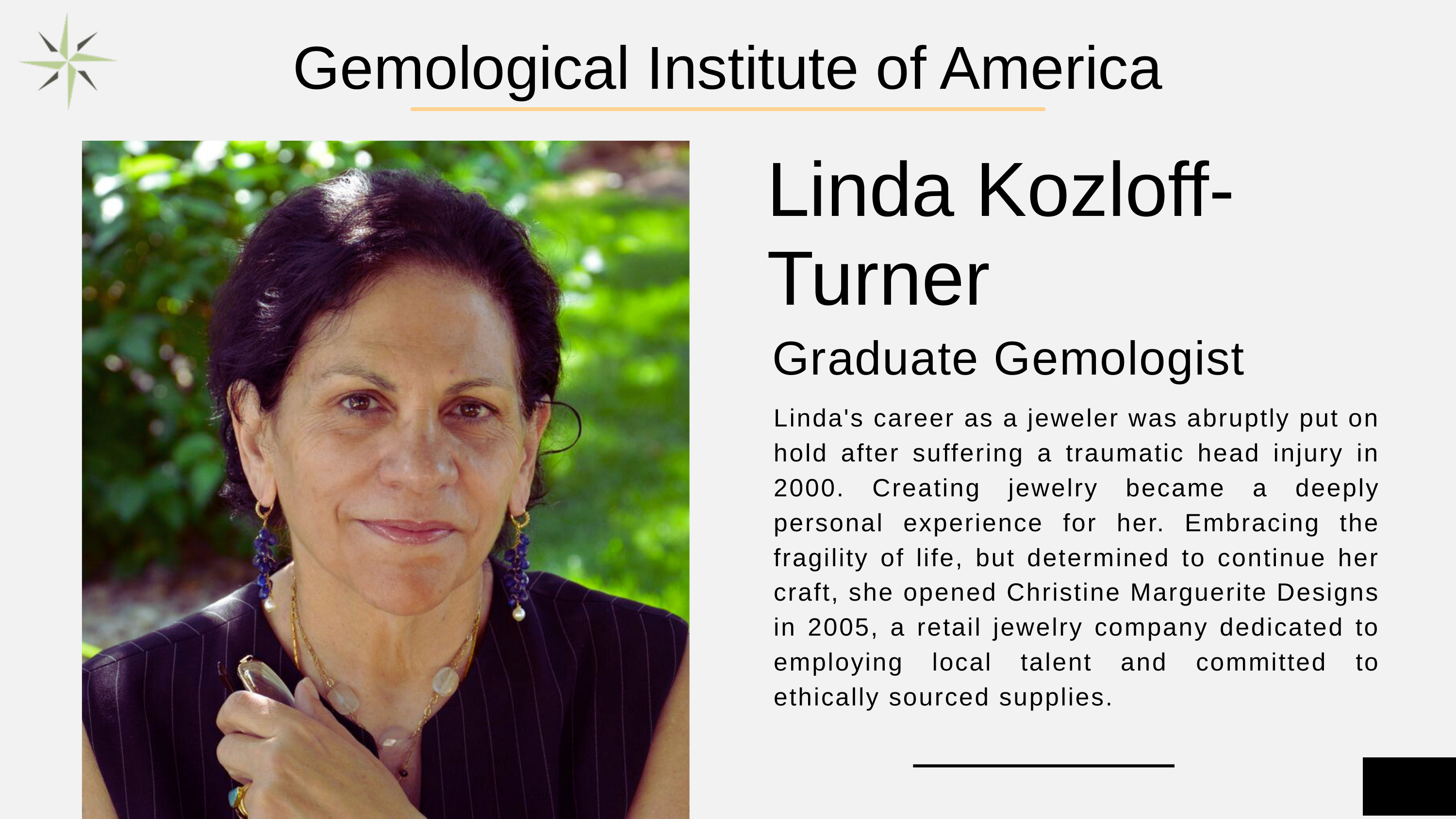

Gemological Institute of America

Linda Kozloff-Turner
Graduate Gemologist
Linda's career as a jeweler was abruptly put on hold after suffering a traumatic head injury in 2000. Creating jewelry became a deeply personal experience for her. Embracing the fragility of life, but determined to continue her craft, she opened Christine Marguerite Designs in 2005, a retail jewelry company dedicated to employing local talent and committed to ethically sourced supplies.